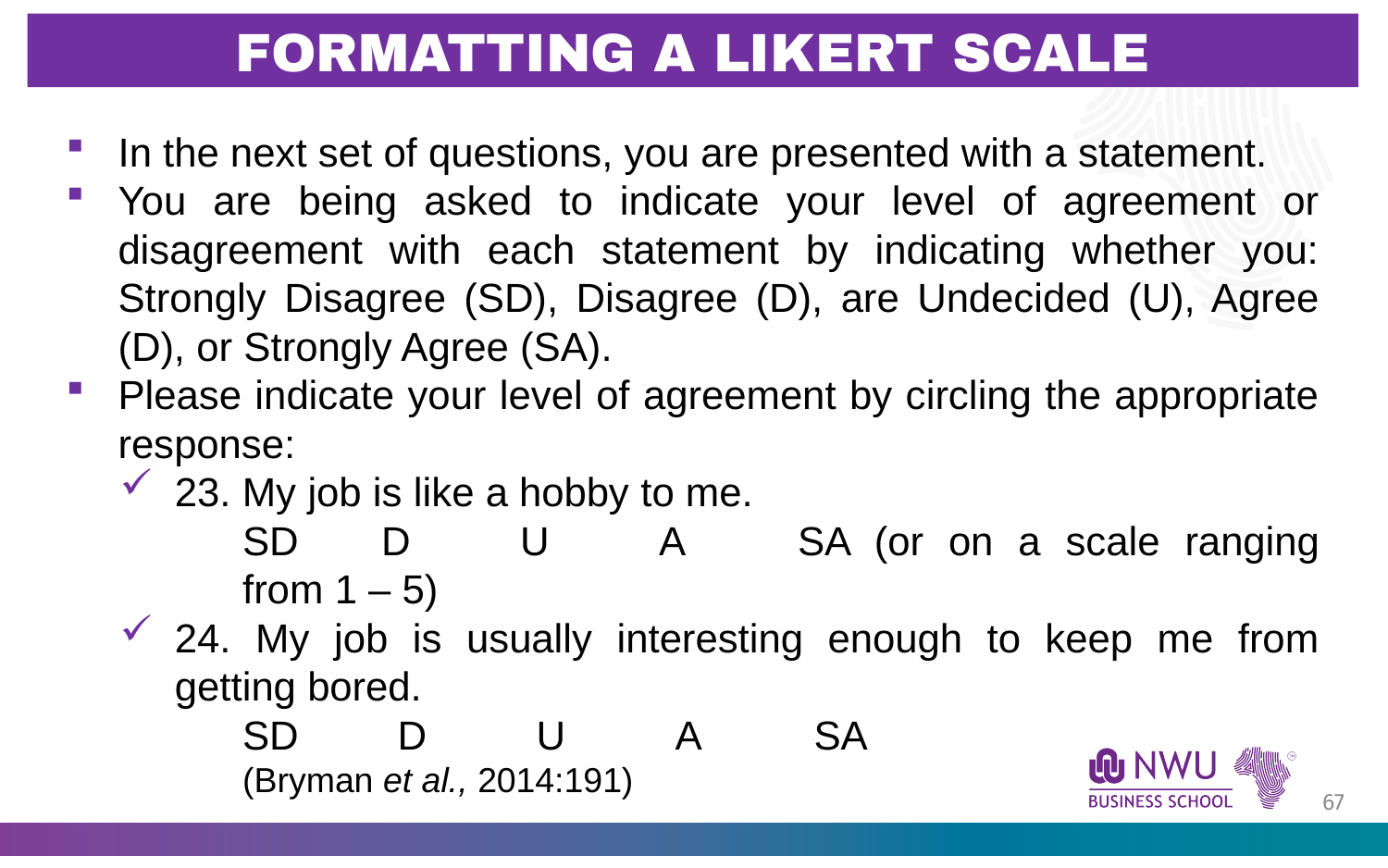

FORMATTING A LIKERT SCALE
In the next set of questions, you are presented with a statement.
You are being asked to indicate your level of agreement or disagreement with each statement by indicating whether you: Strongly Disagree (SD), Disagree (D), are Undecided (U), Agree (D), or Strongly Agree (SA).
Please indicate your level of agreement by circling the appropriate response:
23. My job is like a hobby to me.
	SD	D	U	A	SA (or on a scale ranging from 1 – 5)
24. My job is usually interesting enough to keep me from getting bored.
SD 	D 	U 	A 	SA
(Bryman et al., 2014:191)

67